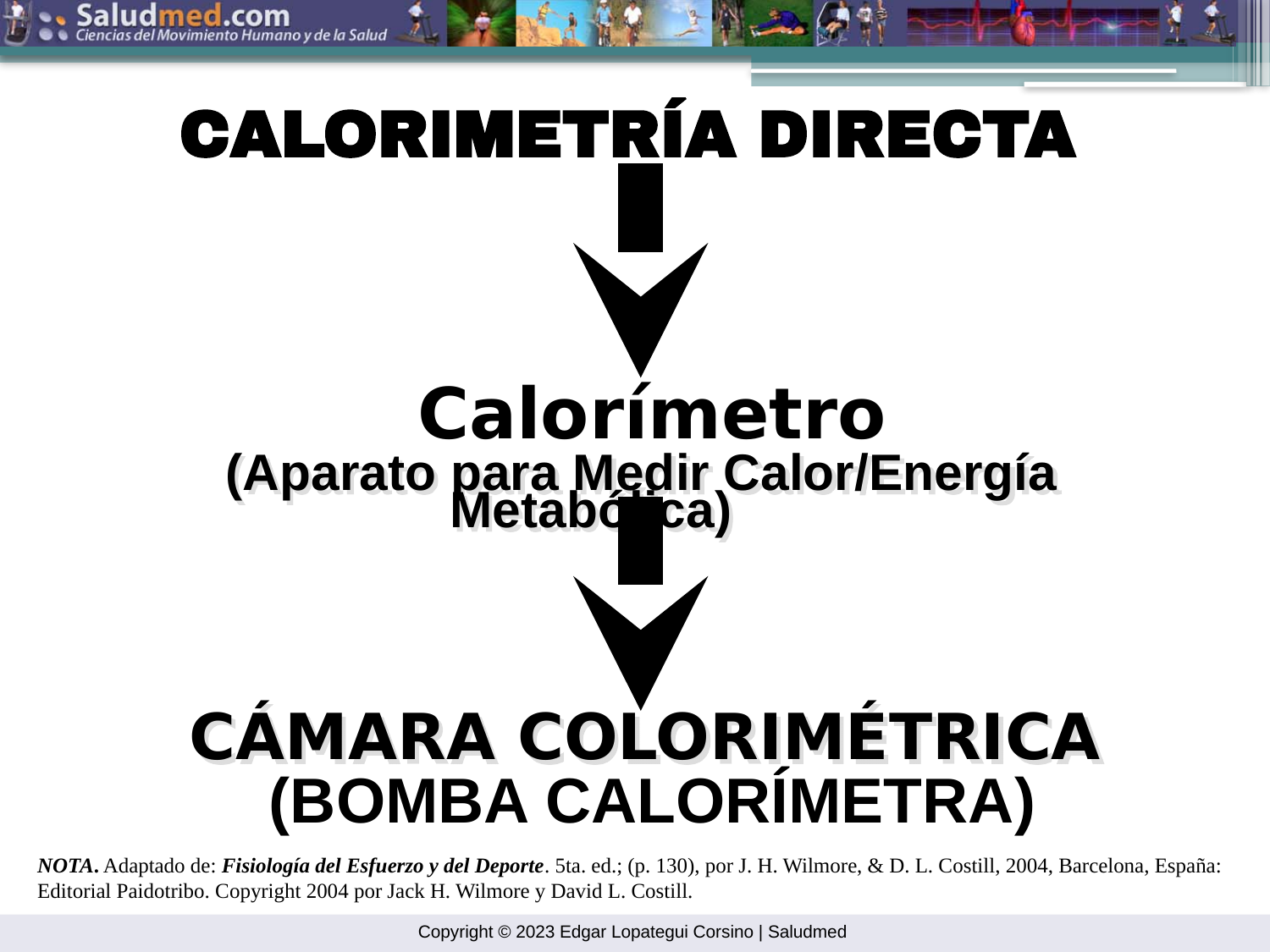

CALORIMETRÍA DIRECTA

Calorímetro
(Aparato para Medir Calor/Energía Metabólica)

CÁMARA COLORIMÉTRICA
(BOMBA CALORÍMETRA)
NOTA. Adaptado de: Fisiología del Esfuerzo y del Deporte. 5ta. ed.; (p. 130), por J. H. Wilmore, & D. L. Costill, 2004, Barcelona, España: Editorial Paidotribo. Copyright 2004 por Jack H. Wilmore y David L. Costill.